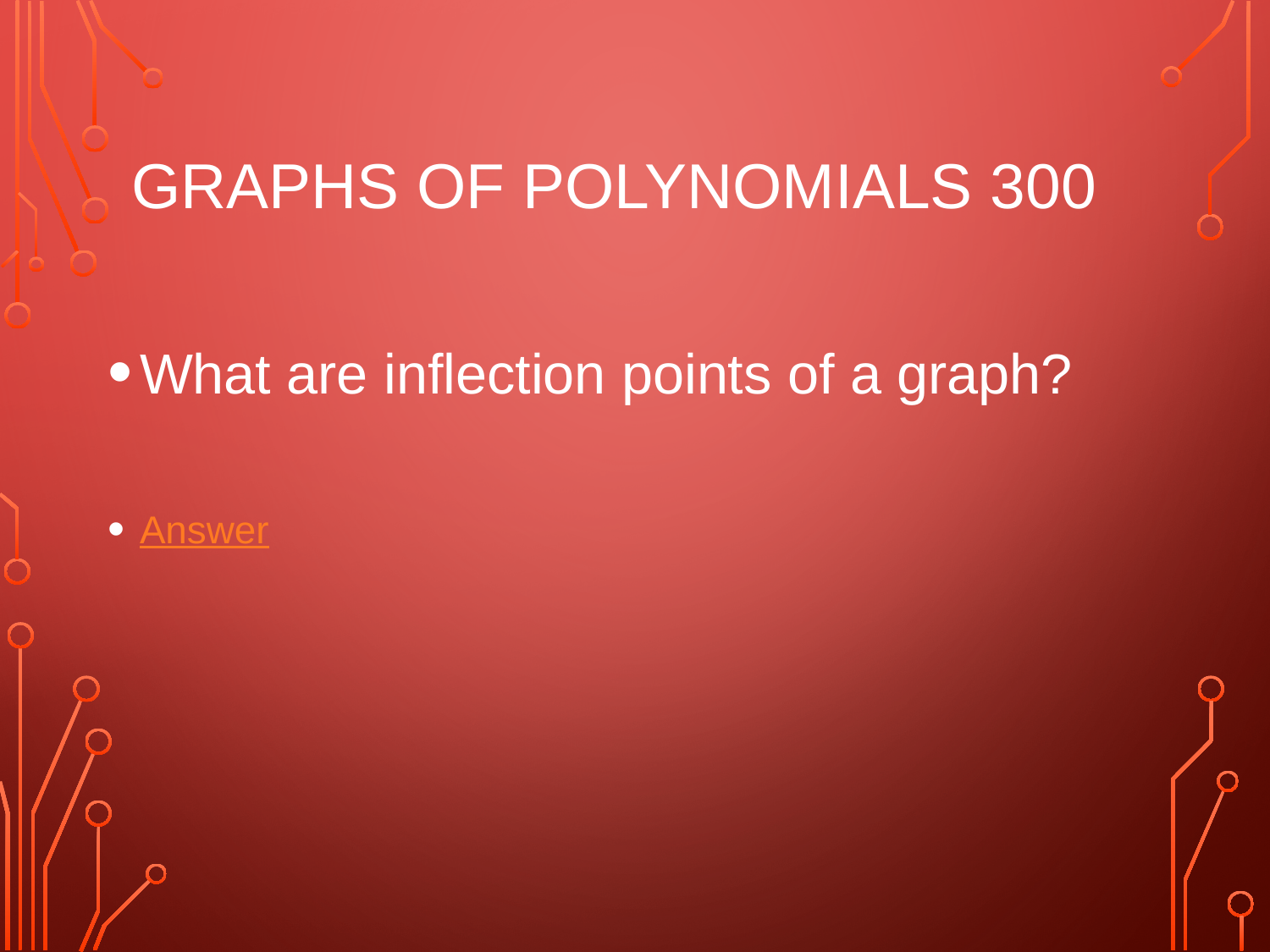

# Graphs of Polynomials 300
What are inflection points of a graph?

Answer